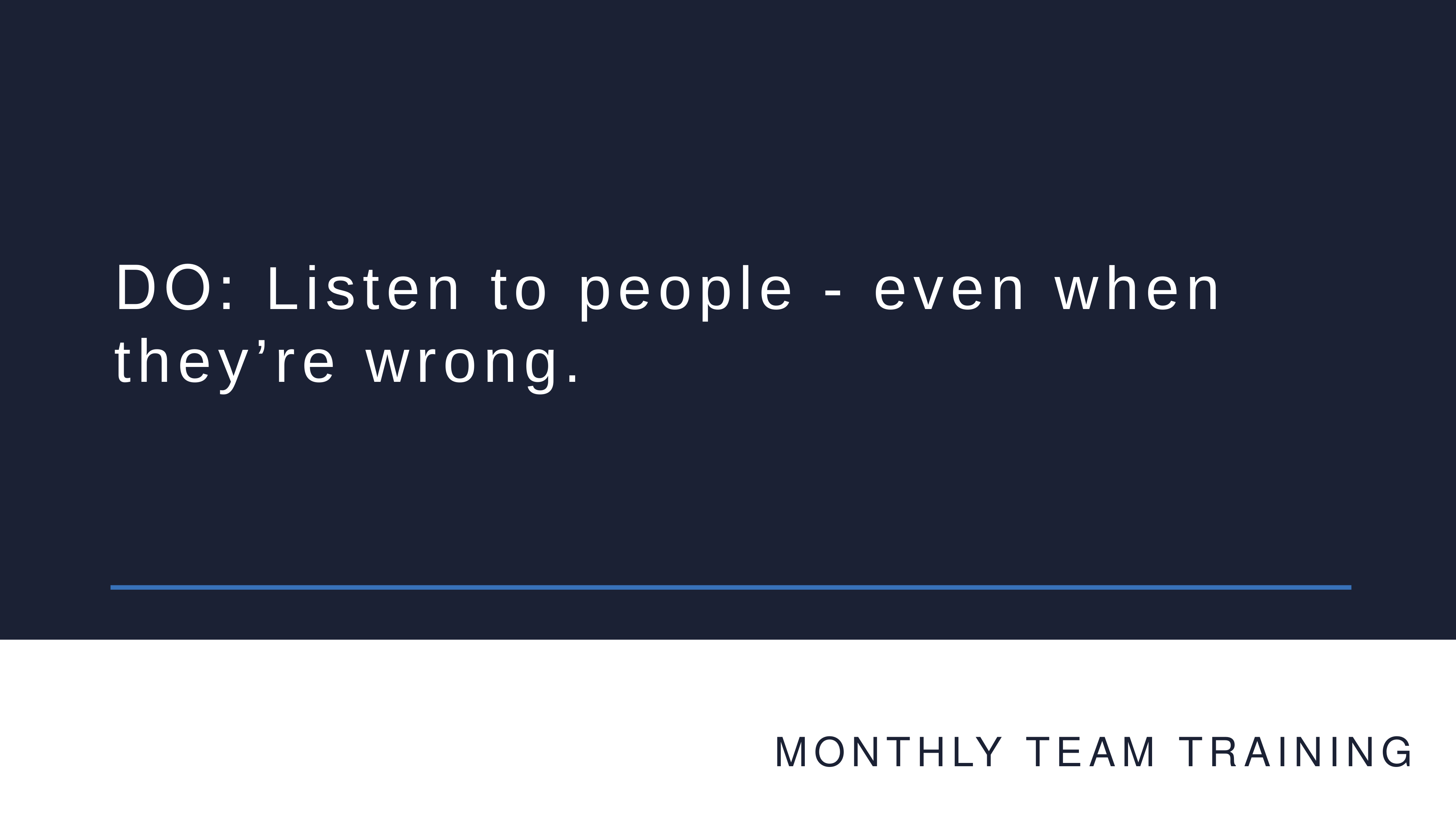

DO: Listen to people - even when they’re wrong.

MONTHLY TEAM TRAINING